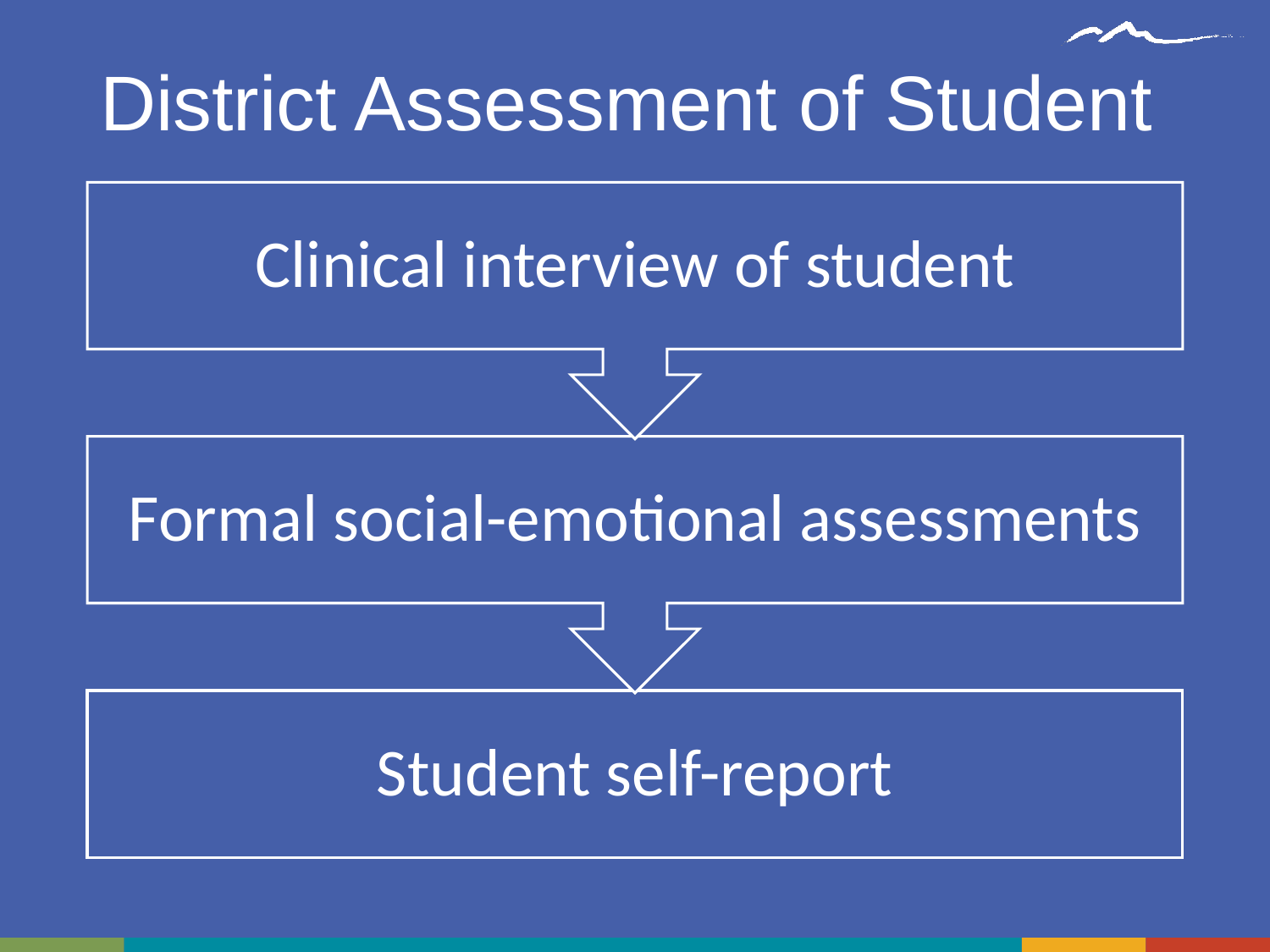

# District Assessment of Student
Student self-report
Formal social-emotional assessments
Clinical interview of student